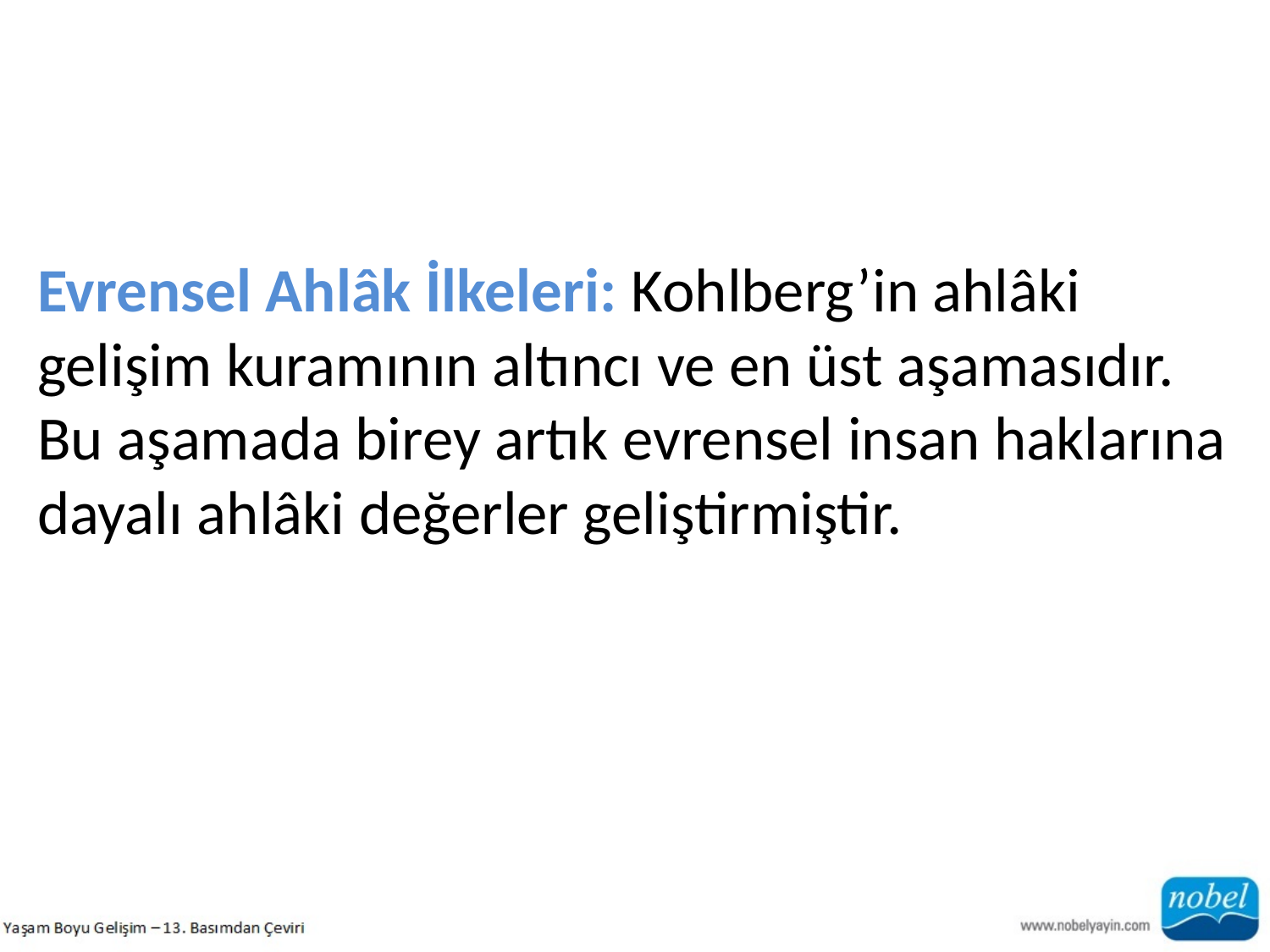

Evrensel Ahlâk İlkeleri: Kohlberg’in ahlâki gelişim kuramının altıncı ve en üst aşamasıdır. Bu aşamada birey artık evrensel insan haklarına dayalı ahlâki değerler geliştirmiştir.